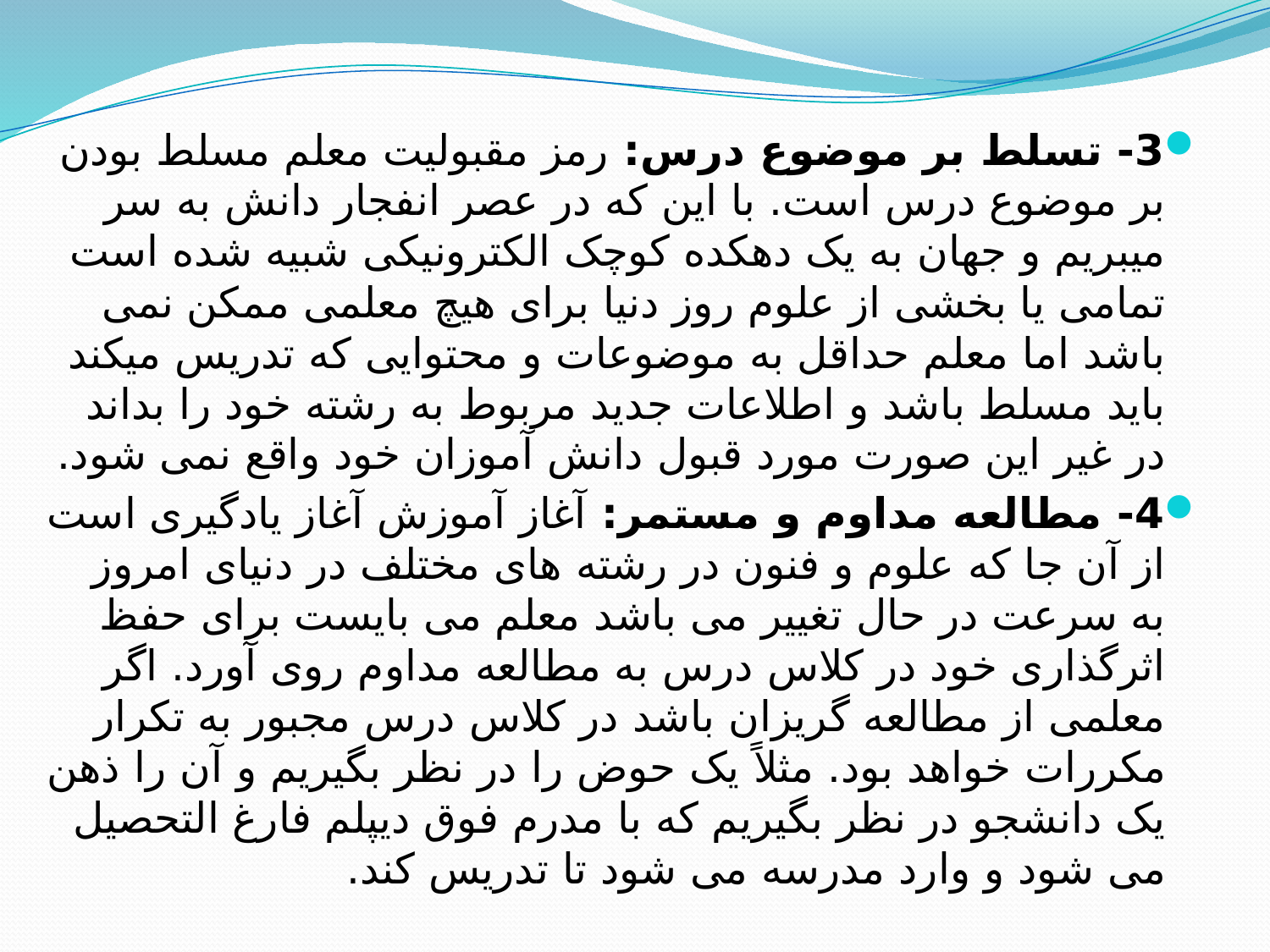

3- تسلط بر موضوع درس: رمز مقبولیت معلم مسلط بودن بر موضوع درس است. با این که در عصر انفجار دانش به سر میبریم و جهان به یک دهکده کوچک الکترونیکی شبیه شده است تمامی یا بخشی از علوم روز دنیا برای هیچ معلمی ممکن نمی باشد اما معلم حداقل به موضوعات و محتوایی که تدریس میکند باید مسلط باشد و اطلاعات جدید مربوط به رشته خود را بداند در غیر این صورت مورد قبول دانش آموزان خود واقع نمی شود.
4- مطالعه مداوم و مستمر: آغاز آموزش آغاز یادگیری است از آن جا که علوم و فنون در رشته های مختلف در دنیای امروز به سرعت در حال تغییر می باشد معلم می بایست برای حفظ اثرگذاری خود در کلاس درس به مطالعه مداوم روی آورد. اگر معلمی از مطالعه گریزان باشد در کلاس درس مجبور به تکرار مکررات خواهد بود. مثلاً یک حوض را در نظر بگیریم و آن را ذهن یک دانشجو در نظر بگیریم که با مدرم فوق دیپلم فارغ التحصیل می شود و وارد مدرسه می شود تا تدریس کند.